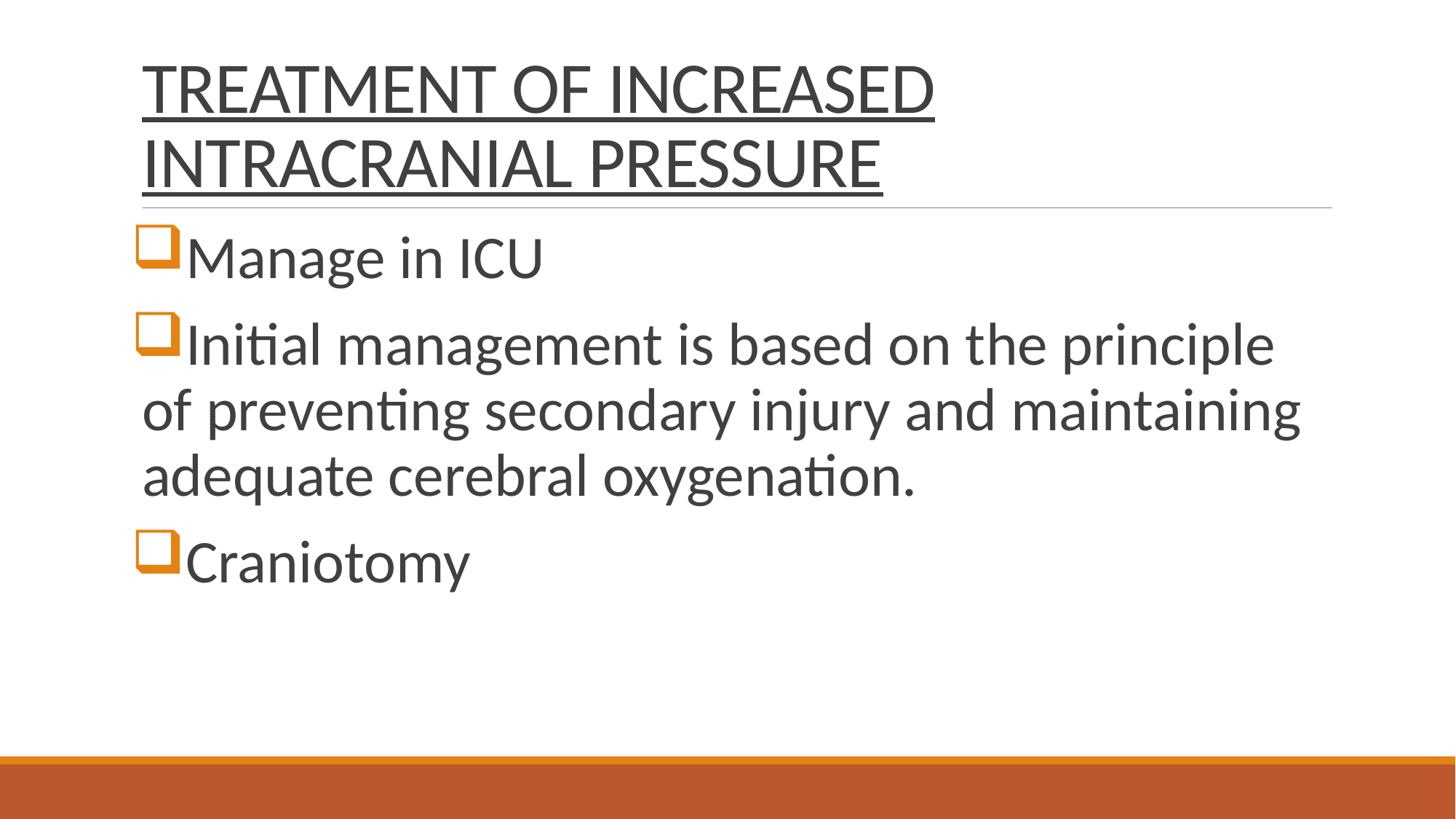

# TREATMENT OF INCREASED INTRACRANIAL PRESSURE
Manage in ICU
Initial management is based on the principle of preventing secondary injury and maintaining adequate cerebral oxygenation.
Craniotomy